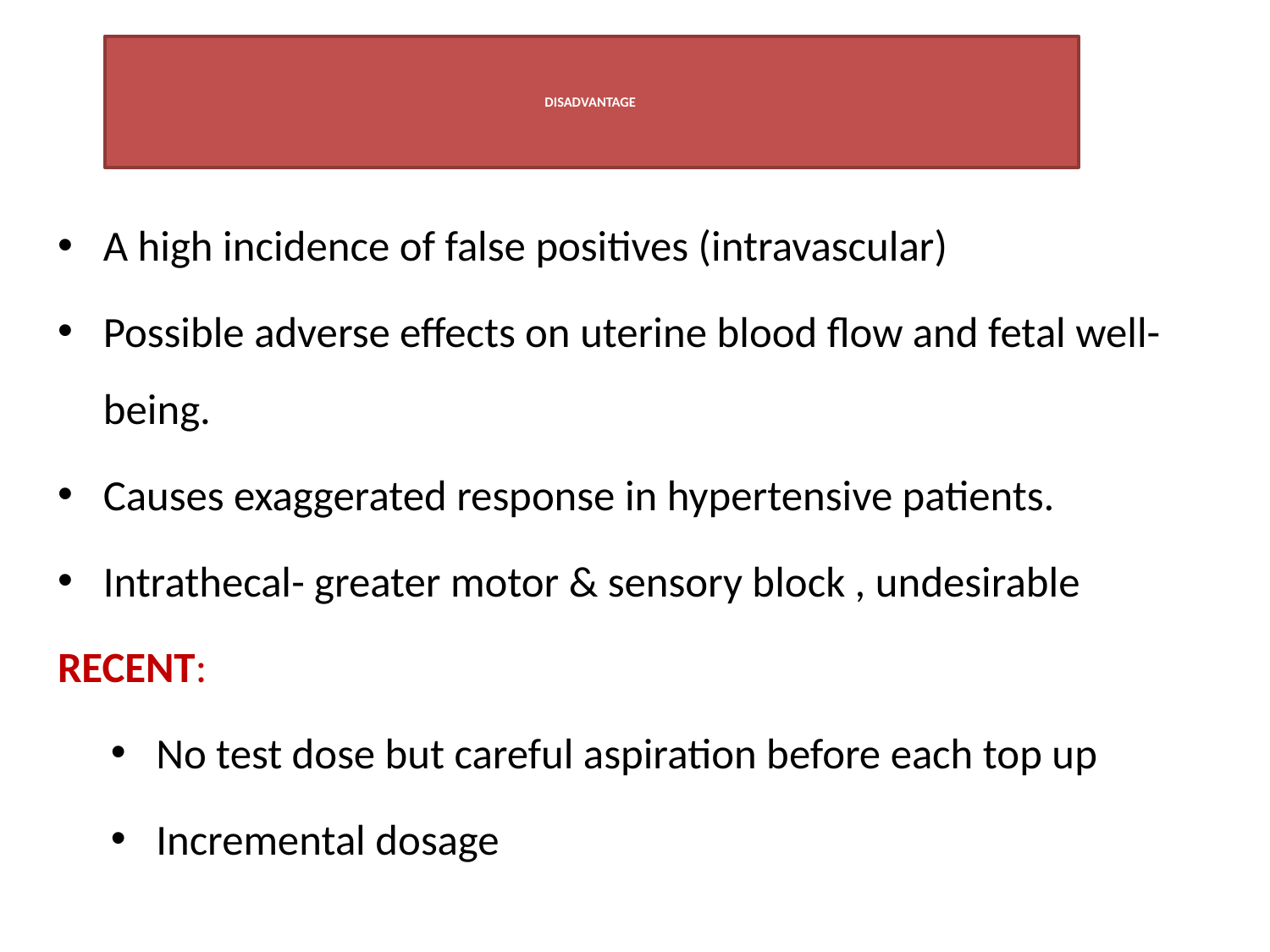

# DISADVANTAGE
A high incidence of false positives (intravascular)
Possible adverse effects on uterine blood flow and fetal well-being.
Causes exaggerated response in hypertensive patients.
Intrathecal- greater motor & sensory block , undesirable
RECENT:
No test dose but careful aspiration before each top up
Incremental dosage

44